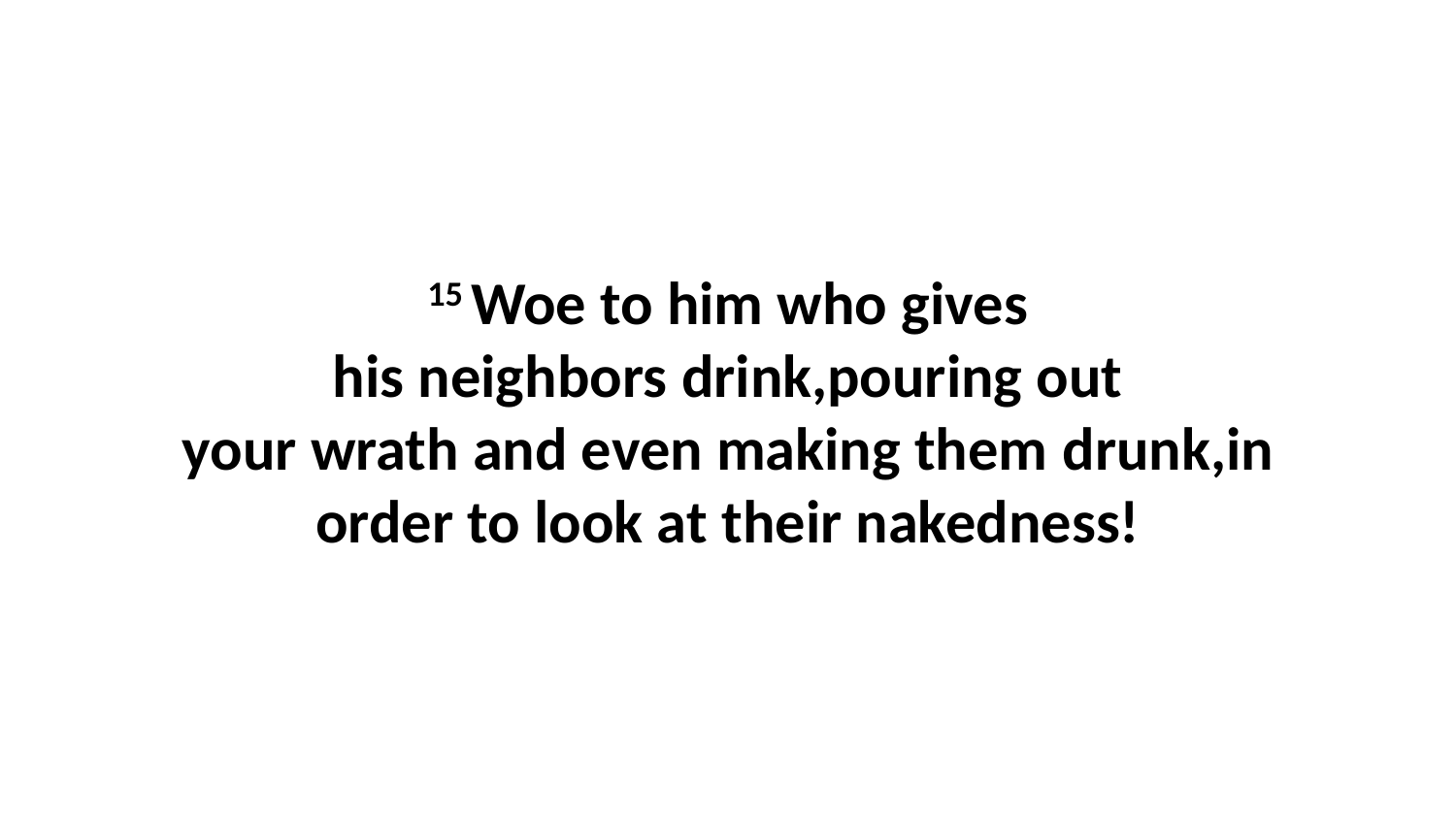

15 Woe to him who gives his neighbors drink,pouring out your wrath and even making them drunk,in order to look at their nakedness!